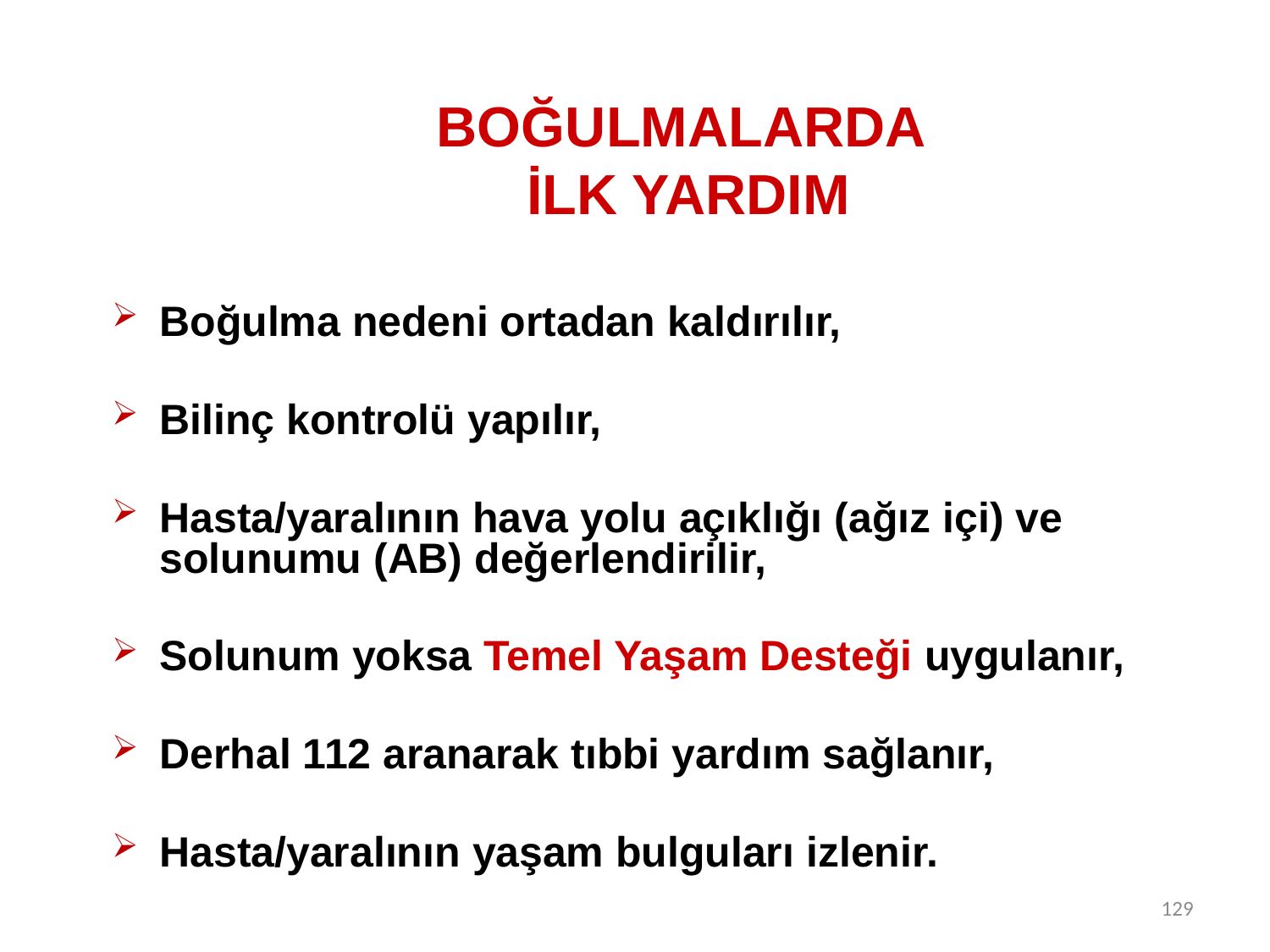

# BOĞULMALARDA İLK YARDIM
Boğulma nedeni ortadan kaldırılır,

Bilinç kontrolü yapılır,

Hasta/yaralının hava yolu açıklığı (ağız içi) ve solunumu (AB) değerlendirilir,

Solunum yoksa Temel Yaşam Desteği uygulanır,

Derhal 112 aranarak tıbbi yardım sağlanır,

Hasta/yaralının yaşam bulguları izlenir.

129